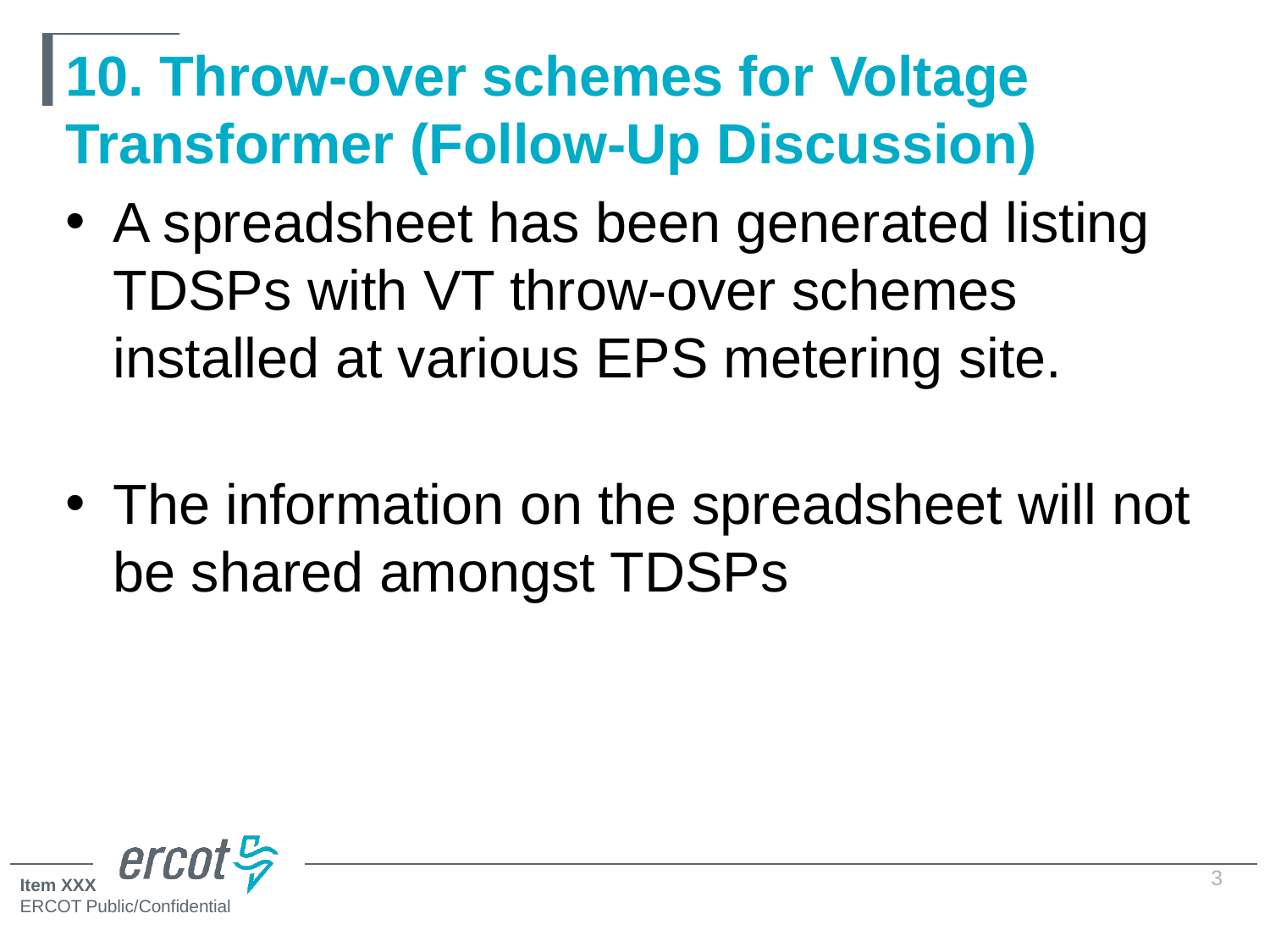

# 10. Throw-over schemes for Voltage Transformer (Follow-Up Discussion)
A spreadsheet has been generated listing TDSPs with VT throw-over schemes installed at various EPS metering site.
The information on the spreadsheet will not be shared amongst TDSPs
3